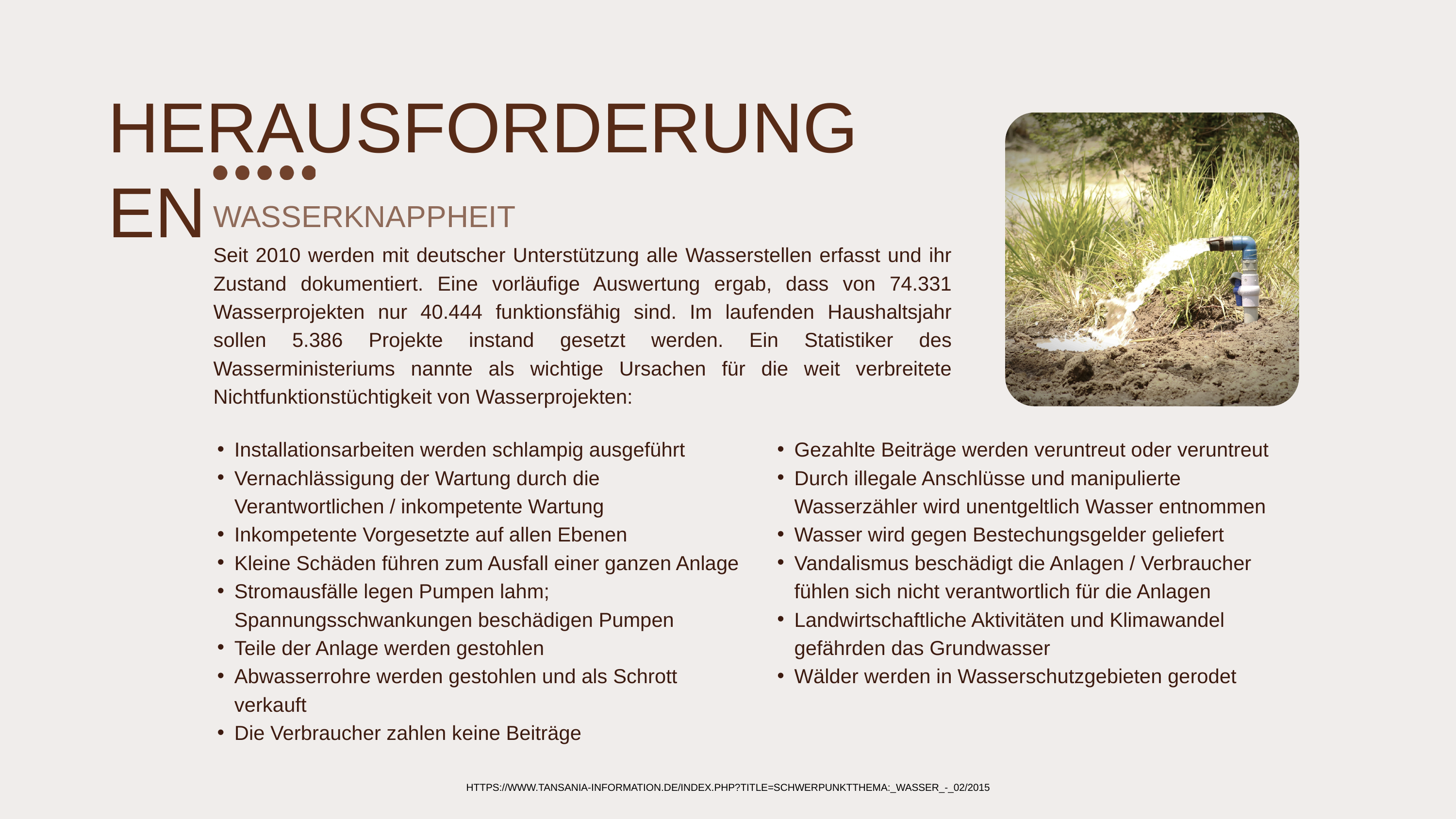

HERAUSFORDERUNGEN

WASSERKNAPPHEIT
Seit 2010 werden mit deutscher Unterstützung alle Wasserstellen erfasst und ihr Zustand dokumentiert. Eine vorläufige Auswertung ergab, dass von 74.331 Wasserprojekten nur 40.444 funktionsfähig sind. Im laufenden Haushaltsjahr sollen 5.386 Projekte instand gesetzt werden. Ein Statistiker des Wasserministeriums nannte als wichtige Ursachen für die weit verbreitete Nichtfunktionstüchtigkeit von Wasserprojekten:
Installationsarbeiten werden schlampig ausgeführt
Vernachlässigung der Wartung durch die Verantwortlichen / inkompetente Wartung
Inkompetente Vorgesetzte auf allen Ebenen
Kleine Schäden führen zum Ausfall einer ganzen Anlage
Stromausfälle legen Pumpen lahm; Spannungsschwankungen beschädigen Pumpen
Teile der Anlage werden gestohlen
Abwasserrohre werden gestohlen und als Schrott verkauft
Die Verbraucher zahlen keine Beiträge
Gezahlte Beiträge werden veruntreut oder veruntreut
Durch illegale Anschlüsse und manipulierte Wasserzähler wird unentgeltlich Wasser entnommen
Wasser wird gegen Bestechungsgelder geliefert
Vandalismus beschädigt die Anlagen / Verbraucher fühlen sich nicht verantwortlich für die Anlagen
Landwirtschaftliche Aktivitäten und Klimawandel gefährden das Grundwasser
Wälder werden in Wasserschutzgebieten gerodet
HTTPS://WWW.TANSANIA-INFORMATION.DE/INDEX.PHP?TITLE=SCHWERPUNKTTHEMA:_WASSER_-_02/2015